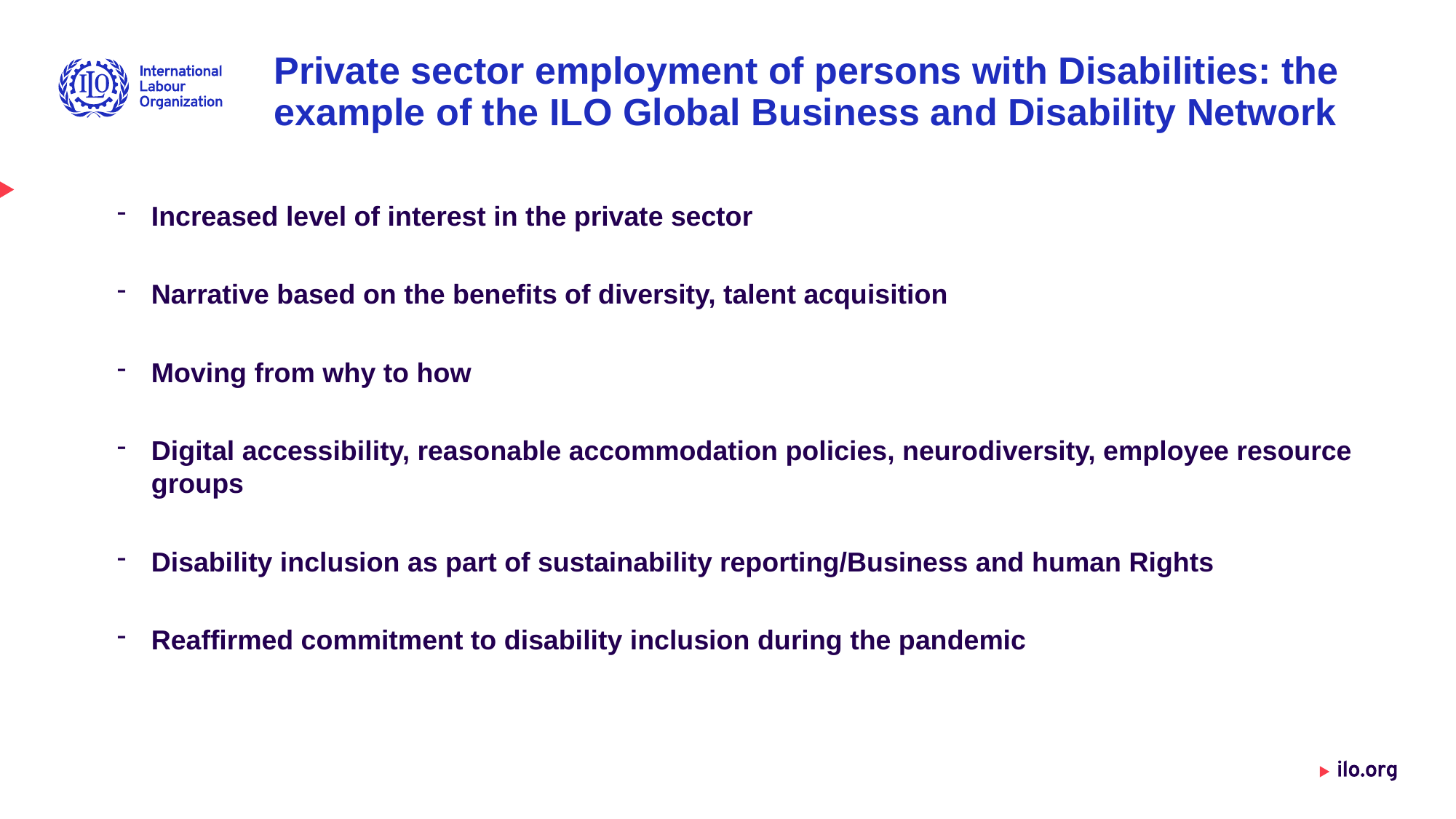

# Private sector employment of persons with Disabilities: the example of the ILO Global Business and Disability Network

Increased level of interest in the private sector
Narrative based on the benefits of diversity, talent acquisition
Moving from why to how
Digital accessibility, reasonable accommodation policies, neurodiversity, employee resource groups
Disability inclusion as part of sustainability reporting/Business and human Rights
Reaffirmed commitment to disability inclusion during the pandemic

Date: Monday / 01 / October / 2019